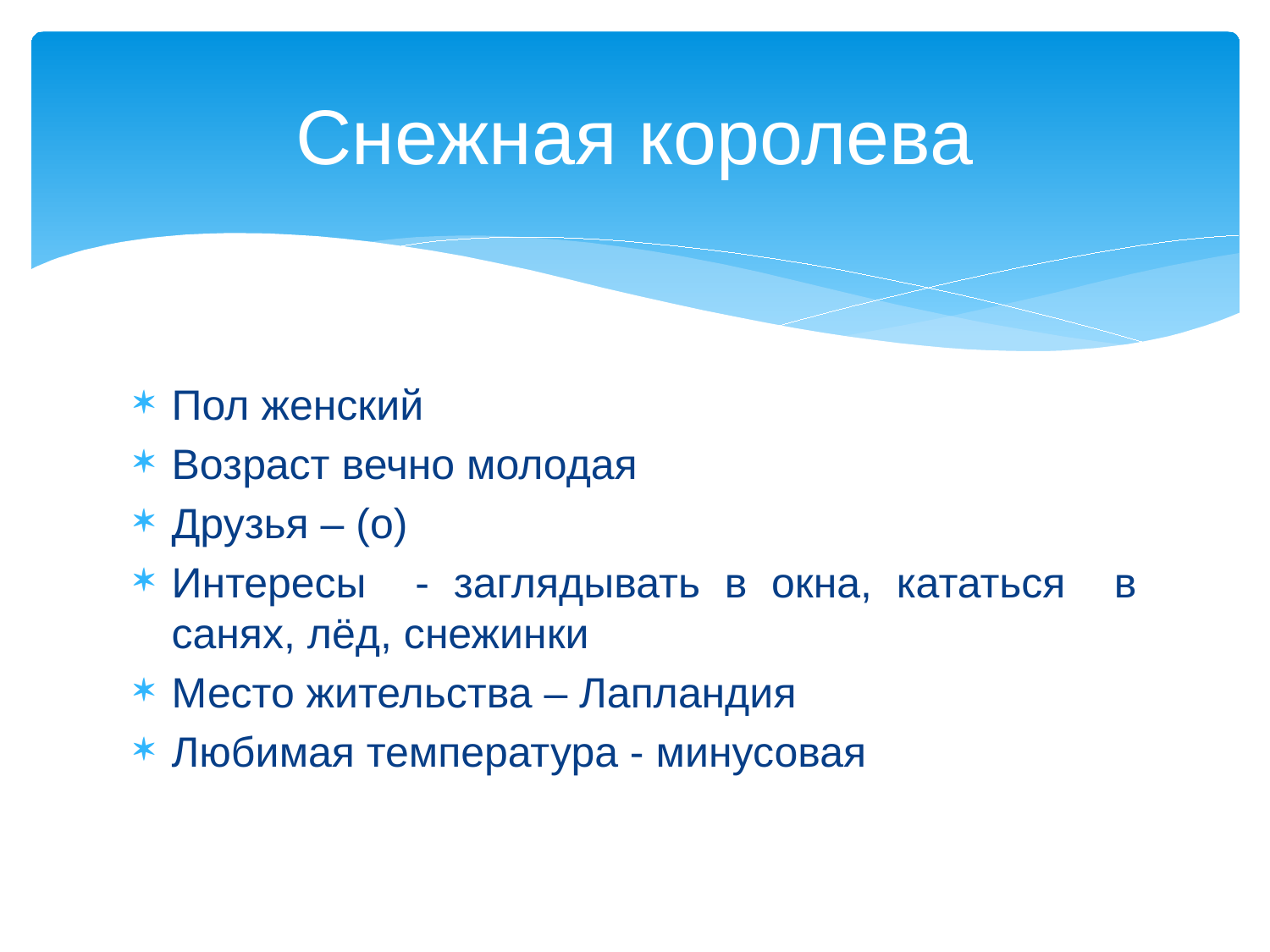

# Снежная королева
Пол женский
Возраст вечно молодая
Друзья – (о)
Интересы  - заглядывать в окна, кататься  в санях, лёд, снежинки
Место жительства – Лапландия
Любимая температура - минусовая